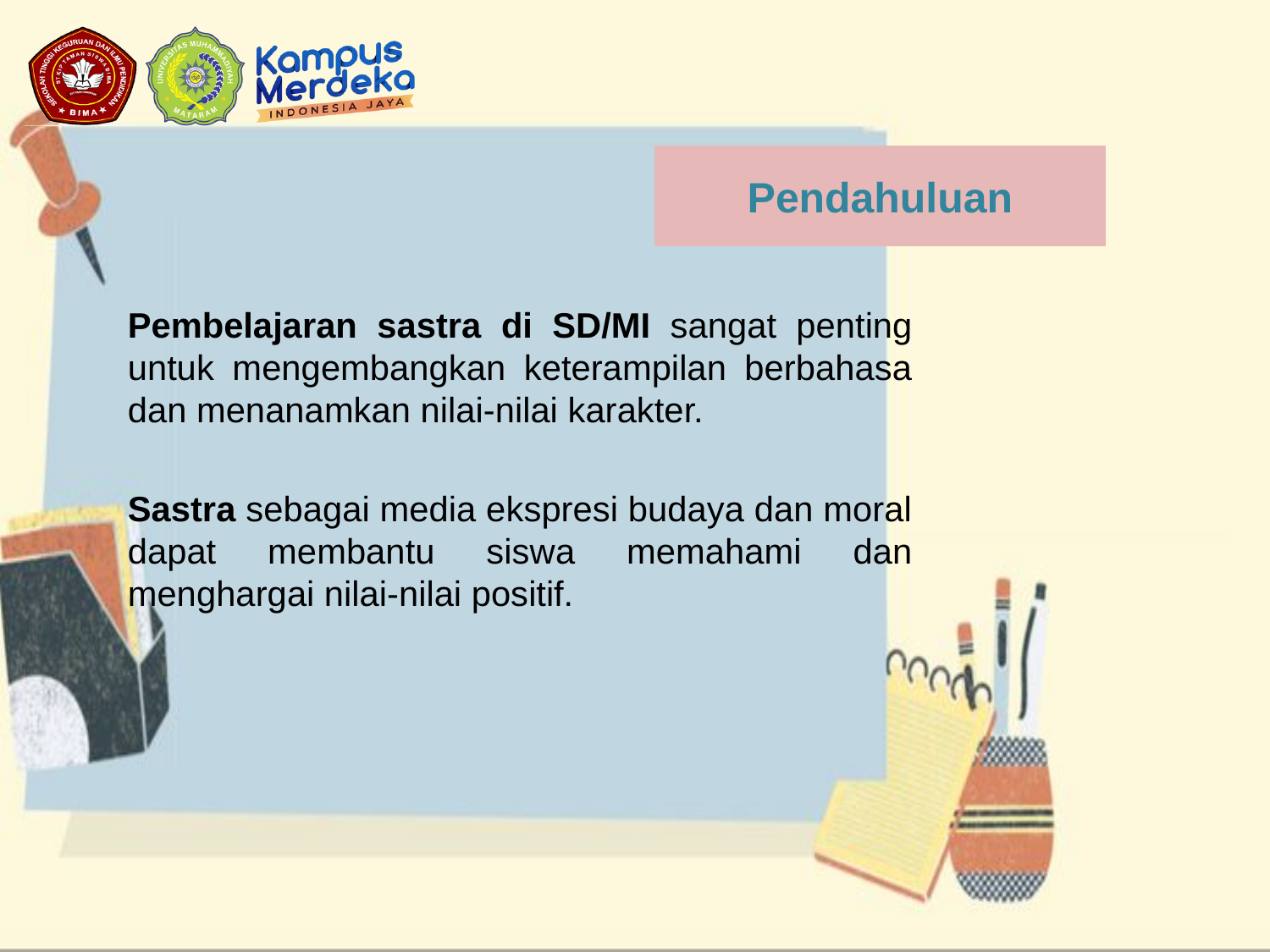

# Pendahuluan
Pembelajaran sastra di SD/MI sangat penting untuk mengembangkan keterampilan berbahasa dan menanamkan nilai-nilai karakter.

Sastra sebagai media ekspresi budaya dan moral dapat membantu siswa memahami dan menghargai nilai-nilai positif.